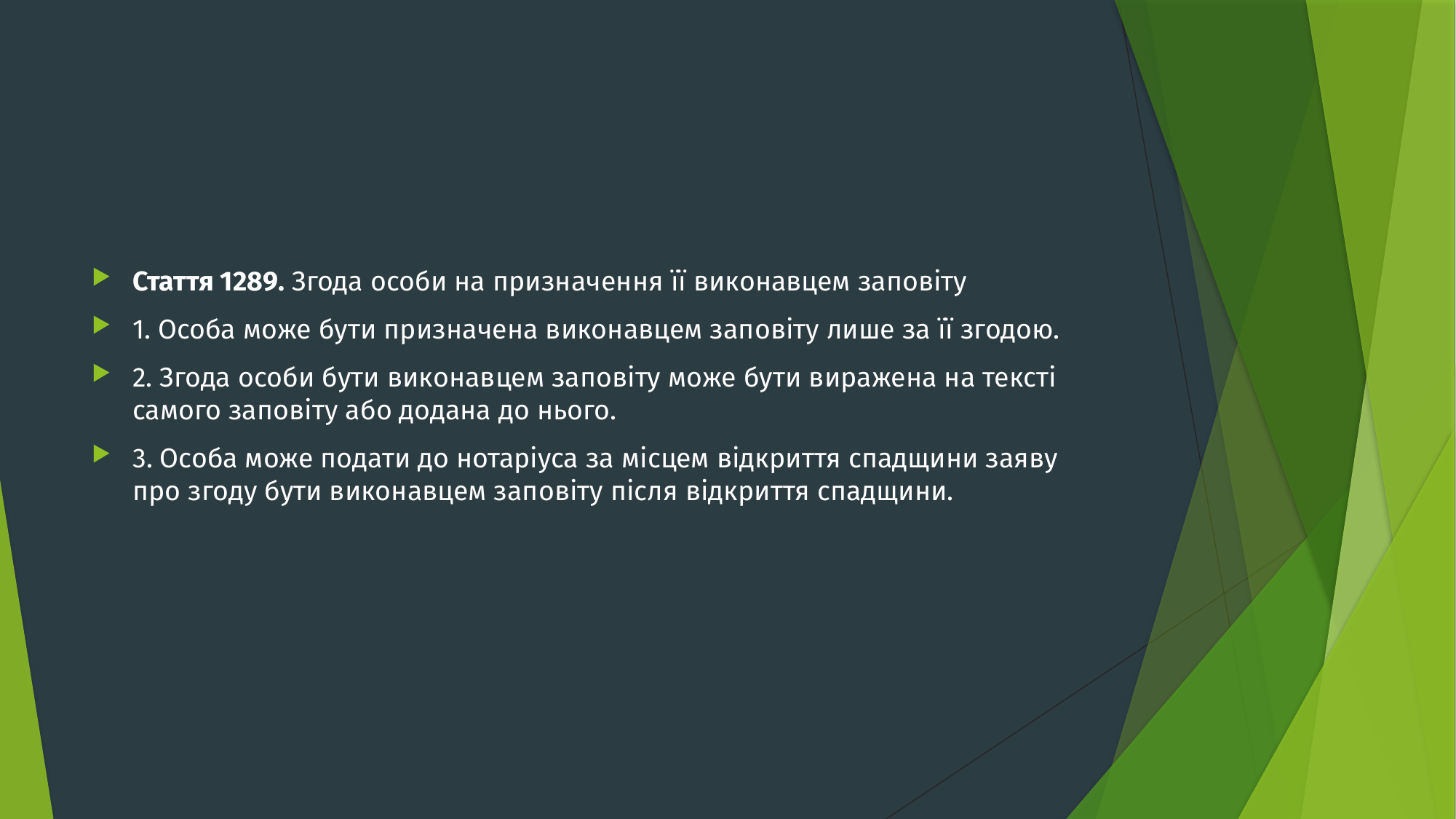

#
Стаття 1289. Згода особи на призначення її виконавцем заповіту
1. Особа може бути призначена виконавцем заповіту лише за її згодою.
2. Згода особи бути виконавцем заповіту може бути виражена на тексті самого заповіту або додана до нього.
3. Особа може подати до нотаріуса за місцем відкриття спадщини заяву про згоду бути виконавцем заповіту після відкриття спадщини.